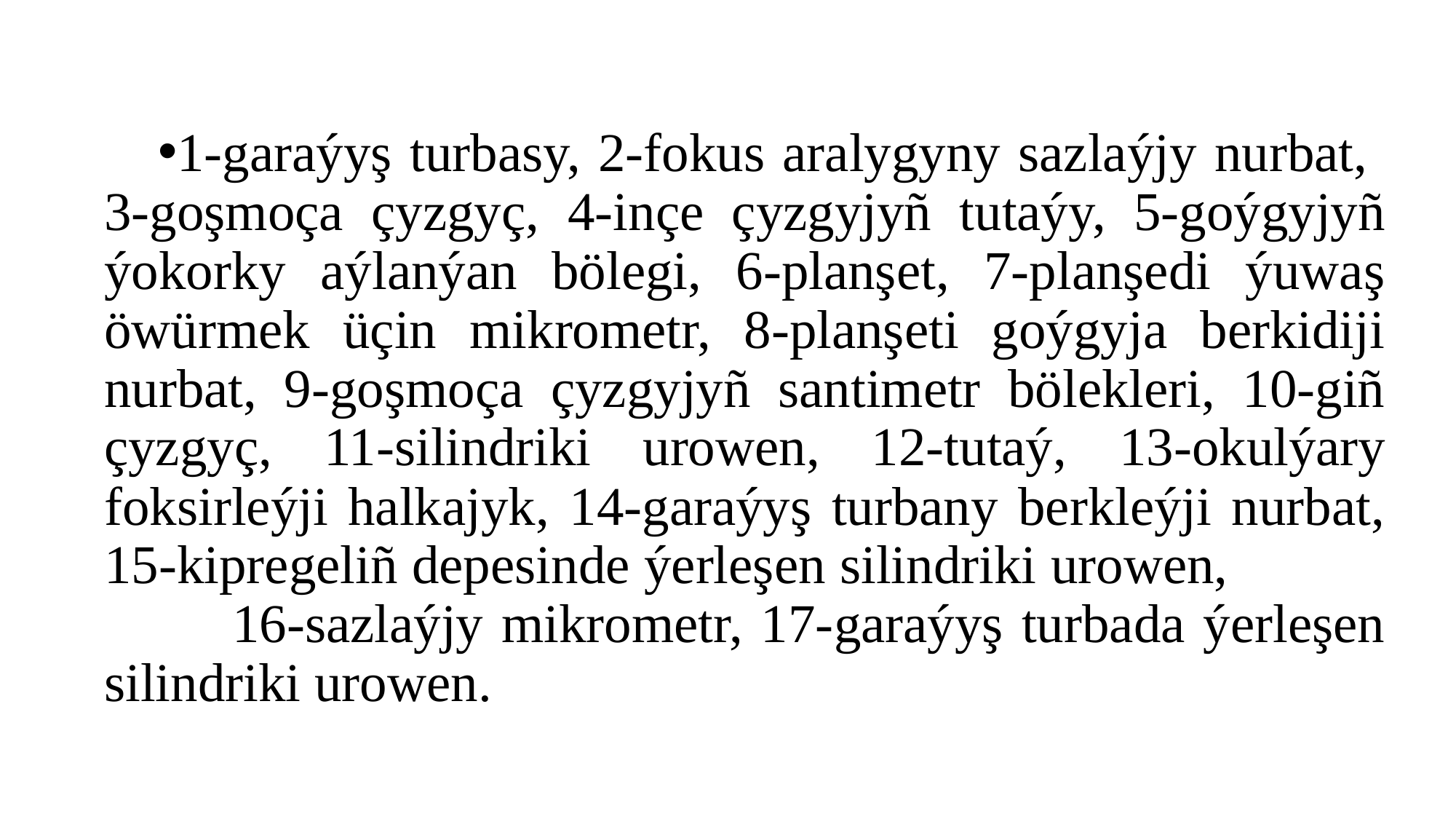

#
1-garaýyş turbasy, 2-fokus aralygyny sazlaýjy nurbat,  3-goşmoça çyzgyç, 4-inçe çyzgyjyñ tutaýy, 5-goýgyjyñ ýokorky aýlanýan bölegi, 6-planşet, 7-planşedi ýuwaş öwürmek üçin mikrometr, 8-planşeti goýgyja berkidiji nurbat, 9-goşmoça çyzgyjyñ santimetr bölekleri, 10-giñ çyzgyç, 11-silindriki urowen, 12-tutaý, 13-okulýary foksirleýji halkajyk, 14-garaýyş turbany berkleýji nurbat, 15-kipregeliñ depesinde ýerleşen silindriki urowen,                   16-sazlaýjy mikrometr, 17-garaýyş turbada ýerleşen silindriki urowen.